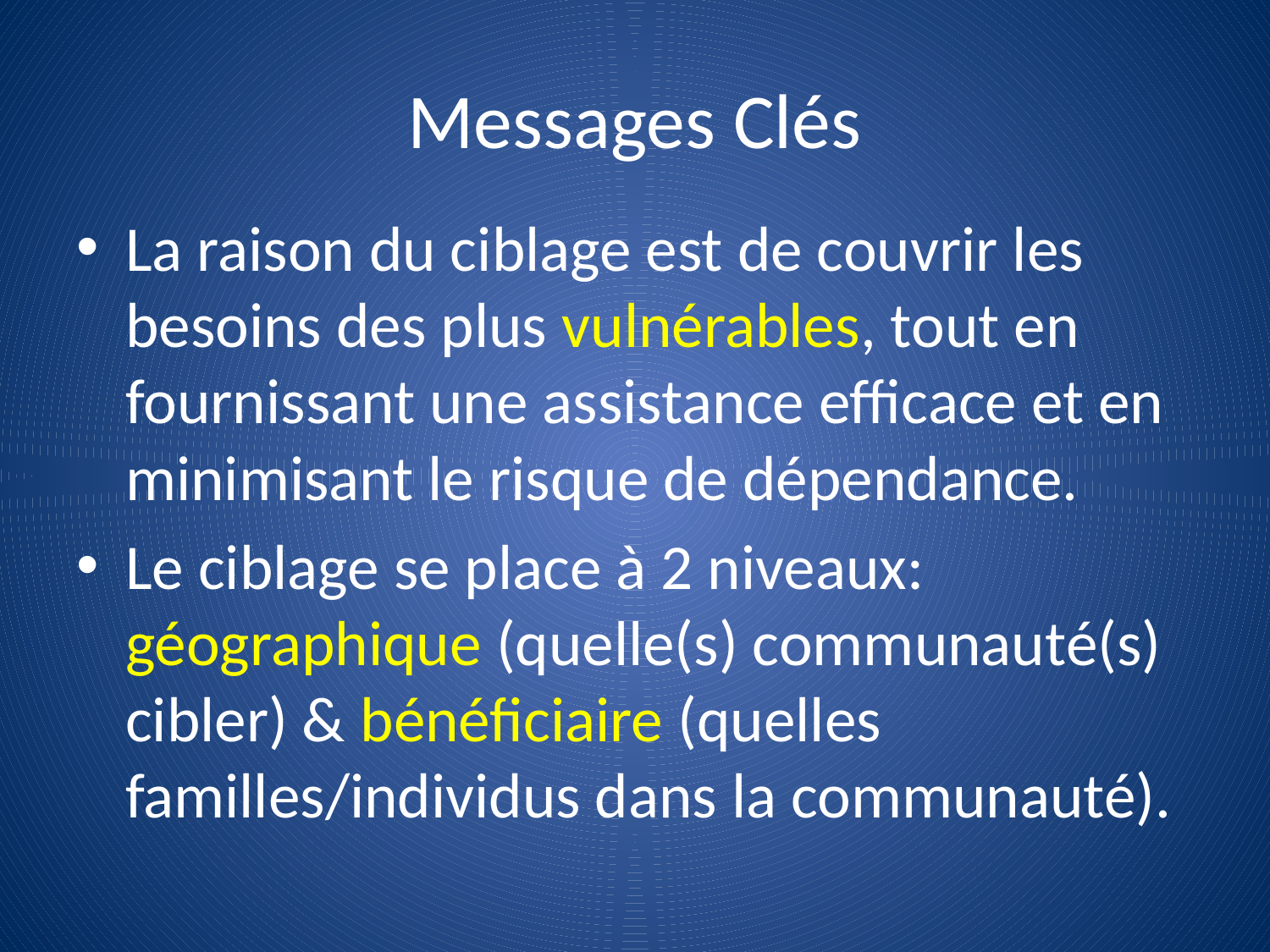

# Messages Clés
La raison du ciblage est de couvrir les besoins des plus vulnérables, tout en fournissant une assistance efficace et en minimisant le risque de dépendance.
Le ciblage se place à 2 niveaux: géographique (quelle(s) communauté(s) cibler) & bénéficiaire (quelles familles/individus dans la communauté).